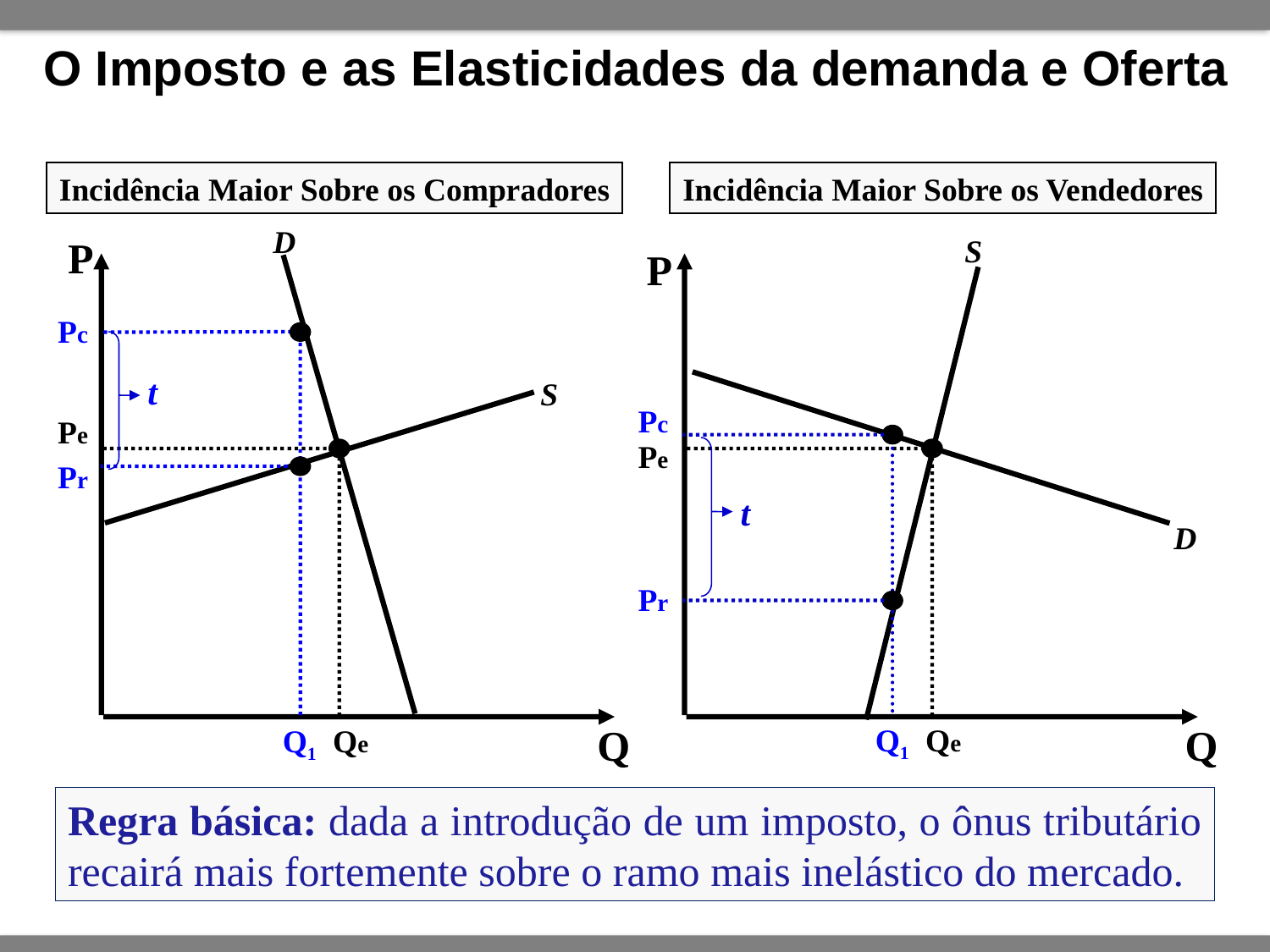

O Imposto e as Elasticidades da demanda e Oferta
Incidência Maior Sobre os Compradores
Incidência Maior Sobre os Vendedores
D
P
S
P

Pc

t
S

Pc

Pe

Pe

Pr

t

D
Pr

Q
Q
Q1
Qe
Q1
Qe

Regra básica: dada a introdução de um imposto, o ônus tributário recairá mais fortemente sobre o ramo mais inelástico do mercado.